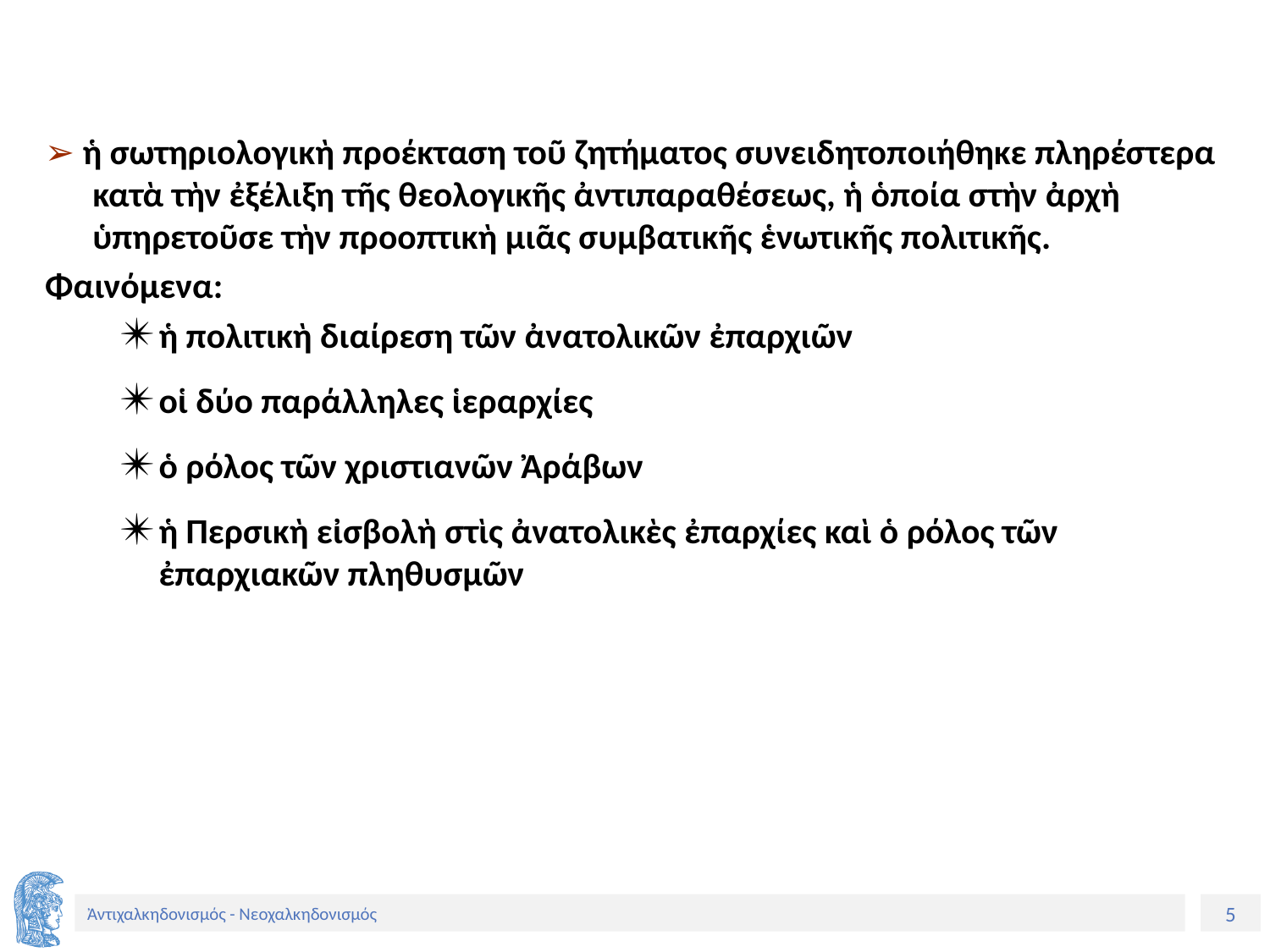

➢ ἡ σωτηριολογικὴ προέκταση τοῦ ζητήματος συνειδητοποιήθηκε πληρέστερα κατὰ τὴν ἐξέλιξη τῆς θεολογικῆς ἀντιπαραθέσεως, ἡ ὁποία στὴν ἀρχὴ ὑπηρετοῦσε τὴν προοπτικὴ μιᾶς συμβατικῆς ἑνωτικῆς πολιτικῆς.
Φαινόμενα:
ἡ πολιτικὴ διαίρεση τῶν ἀνατολικῶν ἐπαρχιῶν
οἱ δύο παράλληλες ἱεραρχίες
ὁ ρόλος τῶν χριστιανῶν Ἀράβων
ἡ Περσικὴ εἰσβολὴ στὶς ἀνατολικὲς ἐπαρχίες καὶ ὁ ρόλος τῶν ἐπαρχιακῶν πληθυσμῶν